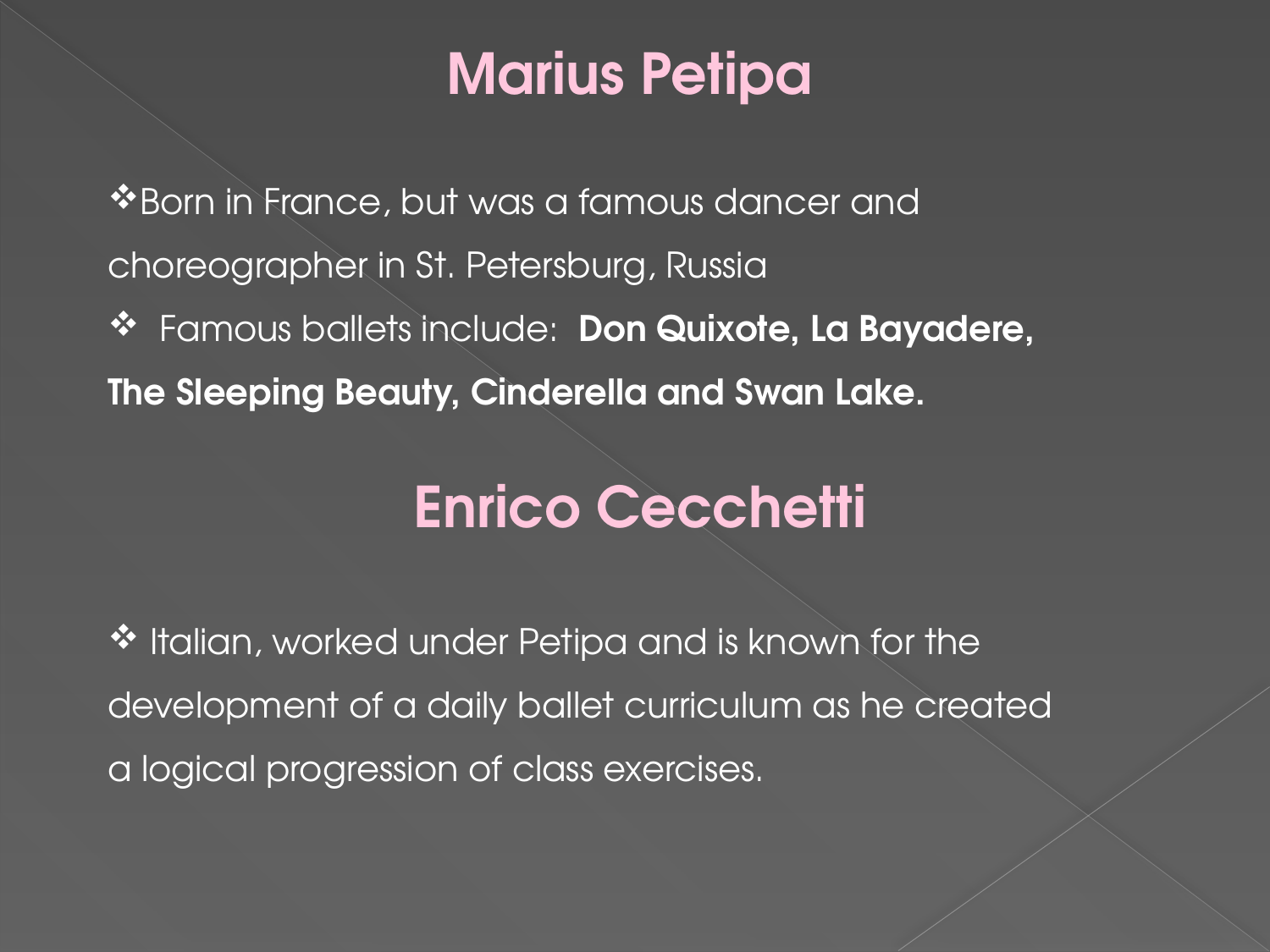

Marius Petipa
Born in France, but was a famous dancer and choreographer in St. Petersburg, Russia
  Famous ballets include:  Don Quixote, La Bayadere, The Sleeping Beauty, Cinderella and Swan Lake.

Enrico Cecchetti
 Italian, worked under Petipa and is known for the development of a daily ballet curriculum as he created a logical progression of class exercises.